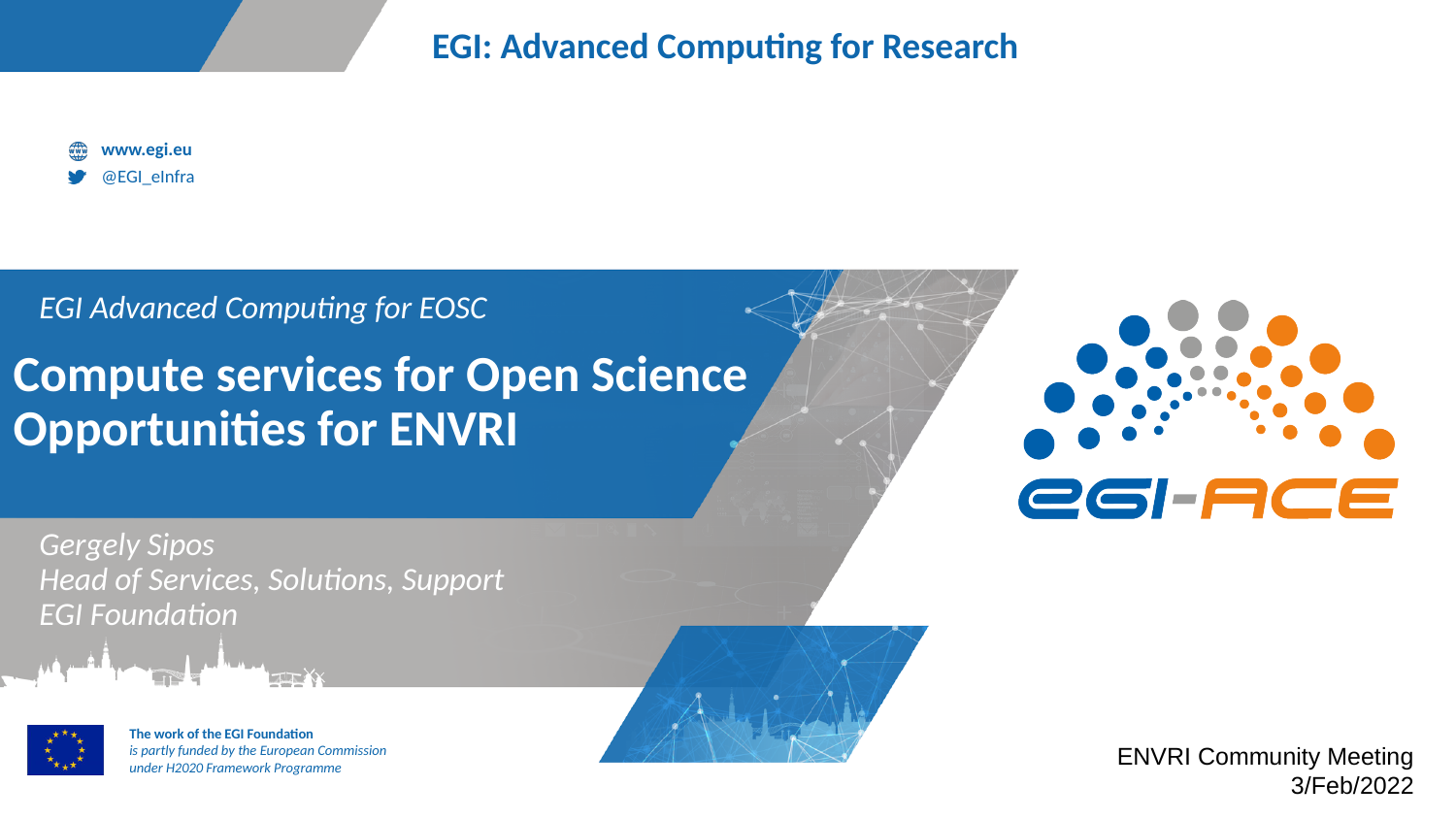

EGI Advanced Computing for EOSC
# Compute services for Open Science Opportunities for ENVRI
Gergely Sipos
Head of Services, Solutions, Support
EGI Foundation
ENVRI Community Meeting
3/Feb/2022